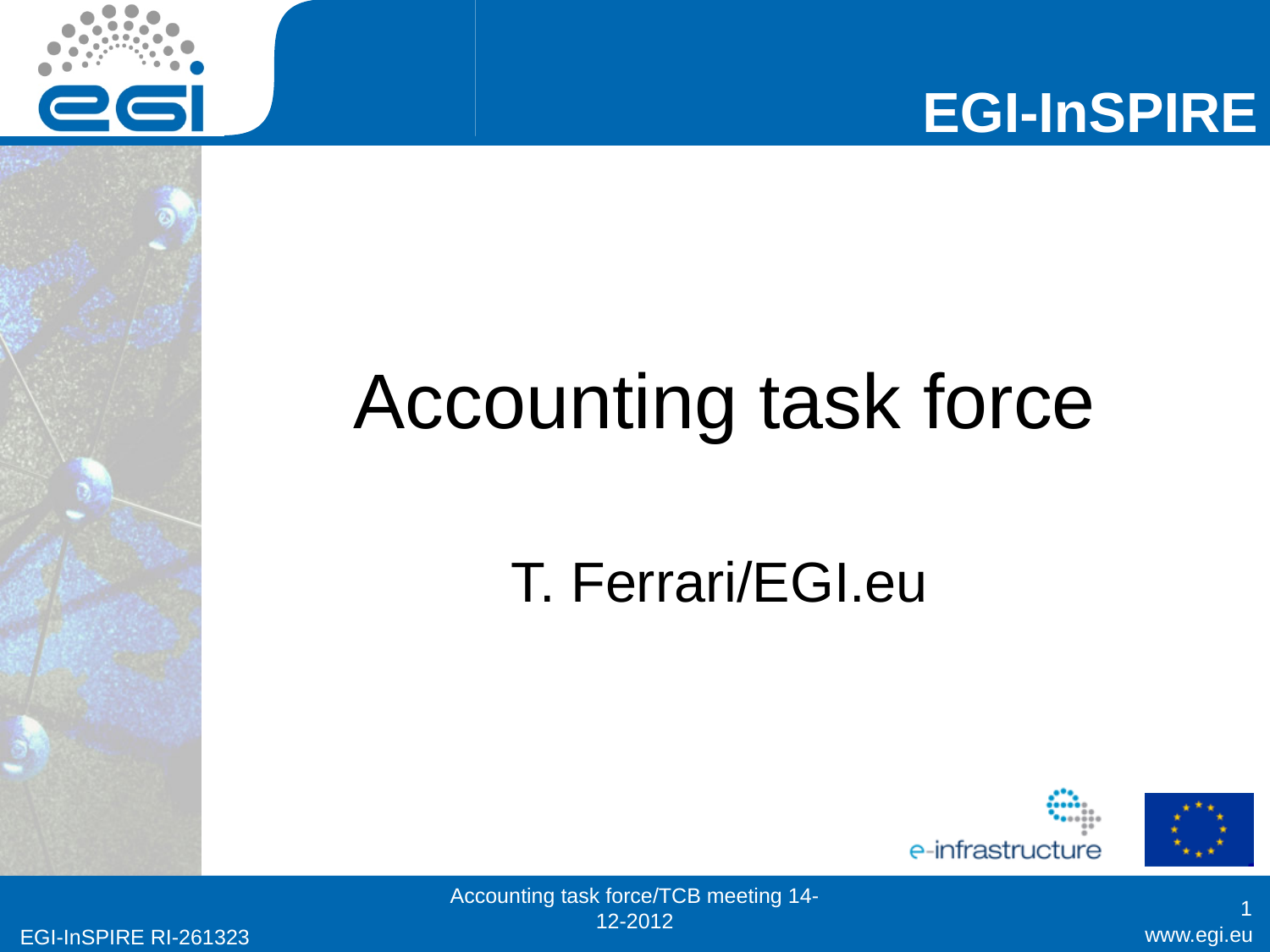

# Accounting task force
T. Ferrari/EGI.eu
Accounting task force/TCB meeting 14-12-2012
1